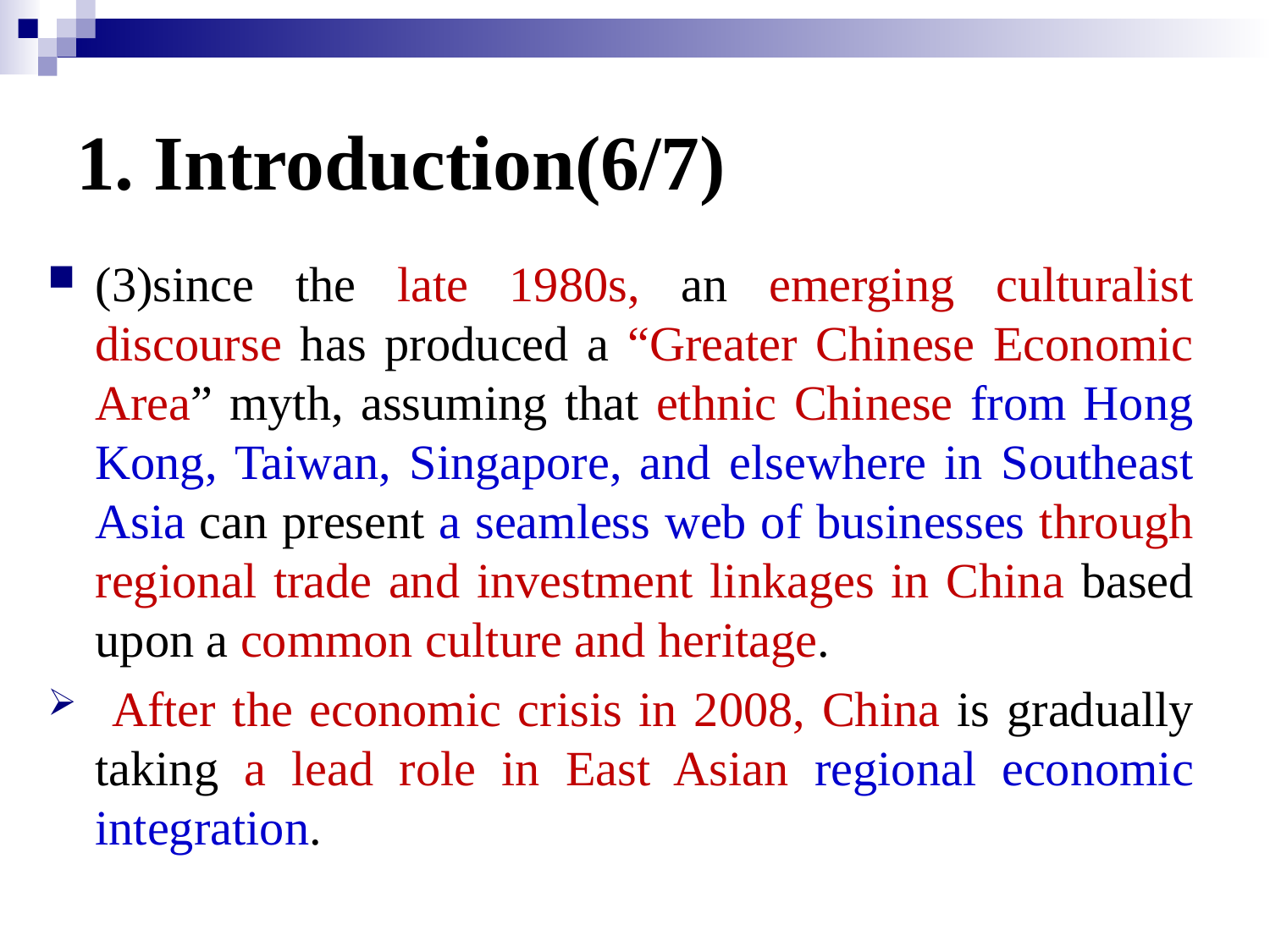

# 1. Introduction(6/7)
(3)since the late 1980s, an emerging culturalist discourse has produced a “Greater Chinese Economic Area” myth, assuming that ethnic Chinese from Hong Kong, Taiwan, Singapore, and elsewhere in Southeast Asia can present a seamless web of businesses through regional trade and investment linkages in China based upon a common culture and heritage.
 After the economic crisis in 2008, China is gradually taking a lead role in East Asian regional economic integration.